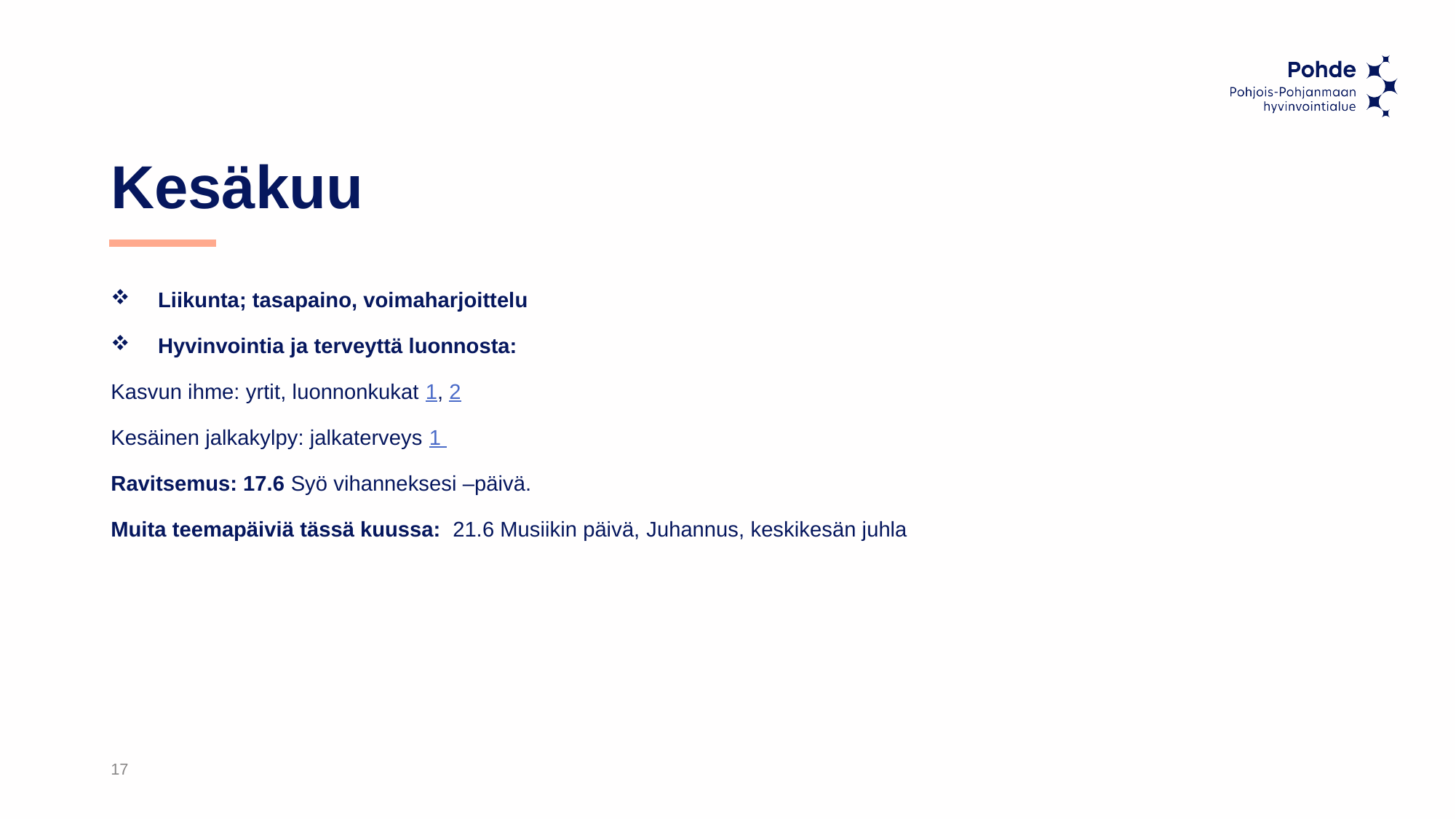

# Kesäkuu
 Liikunta; tasapaino, voimaharjoittelu
 Hyvinvointia ja terveyttä luonnosta:
Kasvun ihme: yrtit, luonnonkukat 1, 2
Kesäinen jalkakylpy: jalkaterveys 1
Ravitsemus: 17.6 Syö vihanneksesi –päivä.
Muita teemapäiviä tässä kuussa:  21.6 Musiikin päivä, Juhannus, keskikesän juhla
17